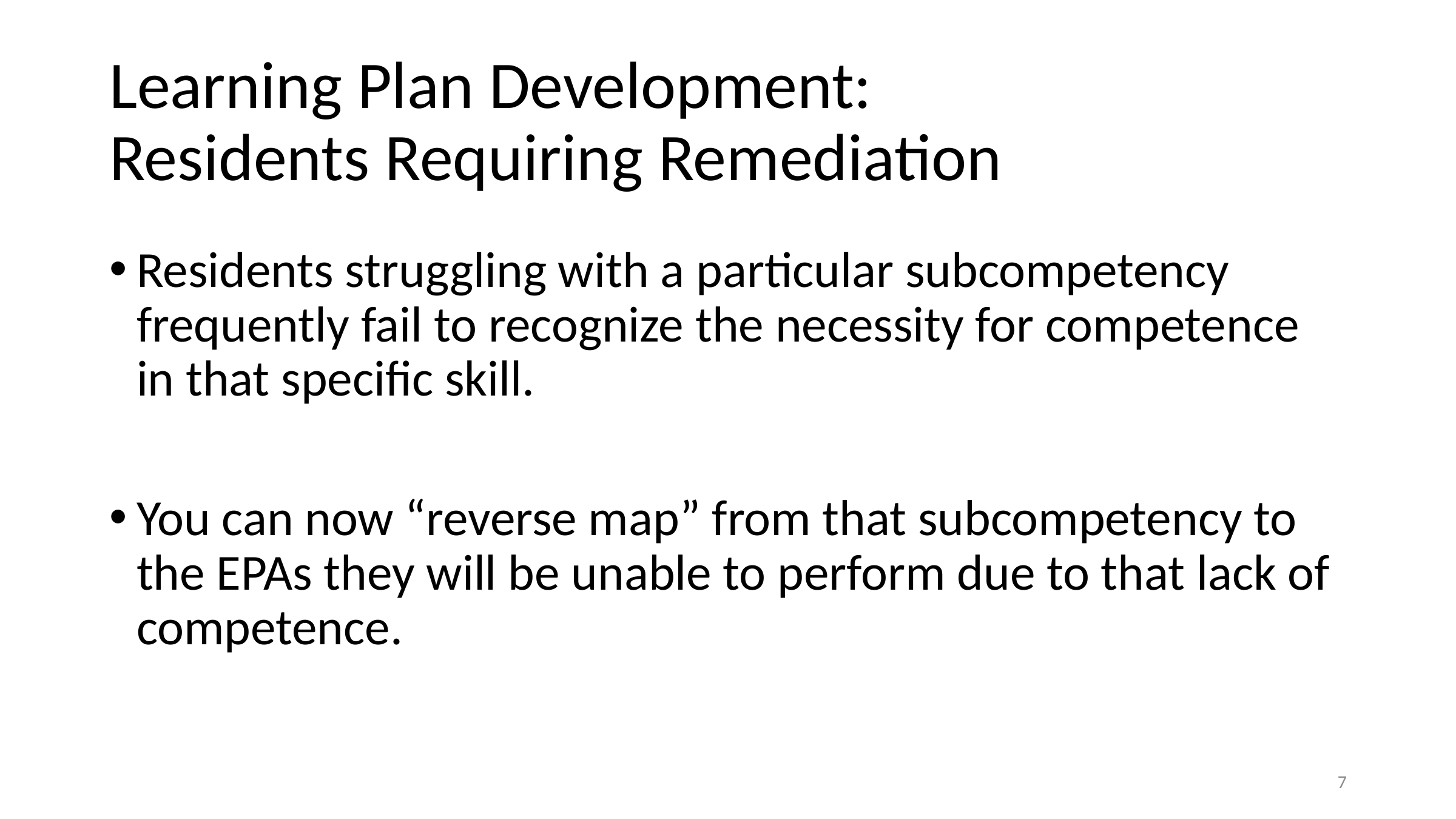

# Learning Plan Development: Residents Requiring Remediation
Residents struggling with a particular subcompetency frequently fail to recognize the necessity for competence in that specific skill.

You can now “reverse map” from that subcompetency to the EPAs they will be unable to perform due to that lack of competence.
7